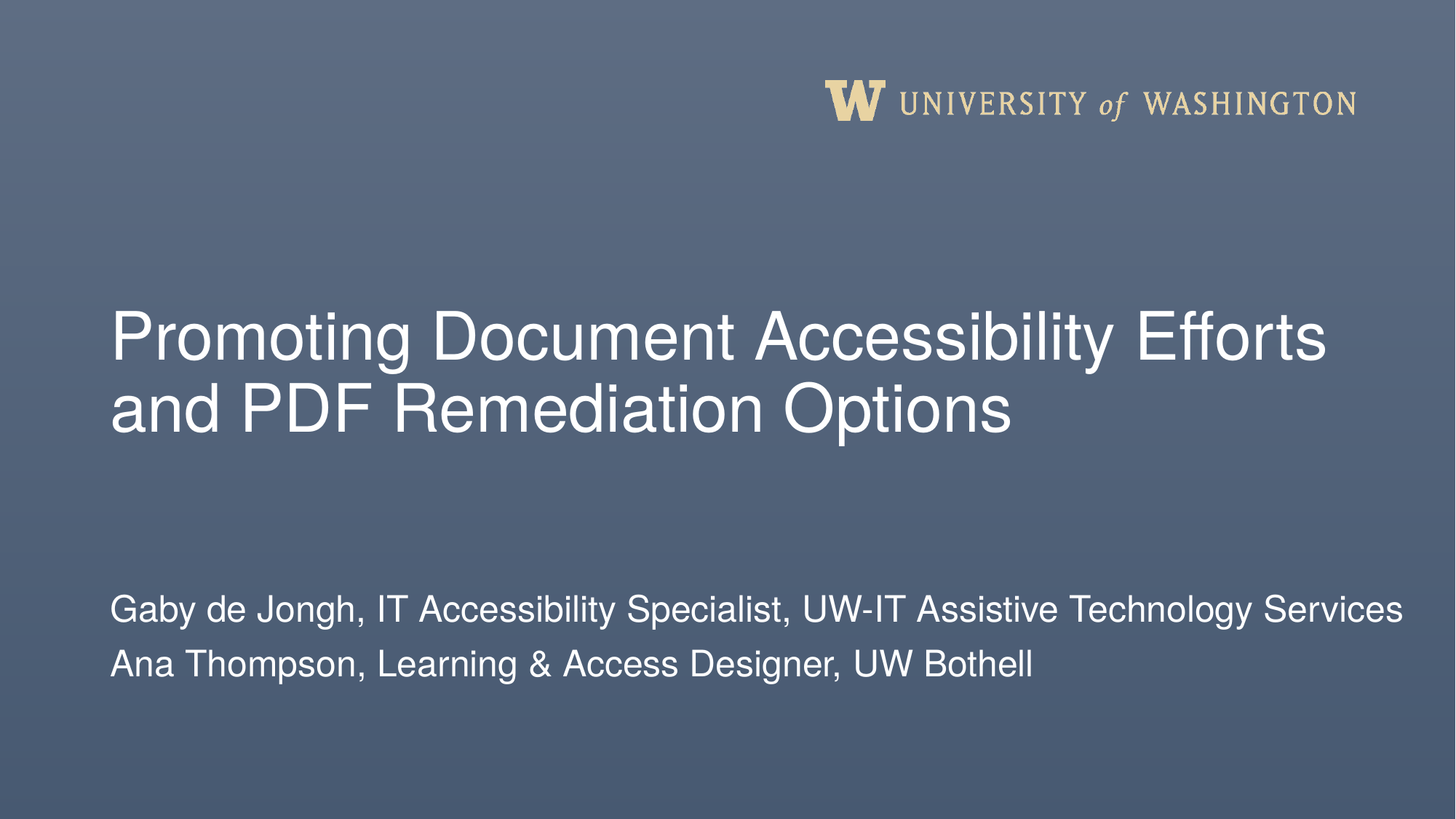

# Promoting Document Accessibility Efforts and PDF Remediation Options
Gaby de Jongh, IT Accessibility Specialist, UW-IT Assistive Technology Services
Ana Thompson, Learning & Access Designer, UW Bothell